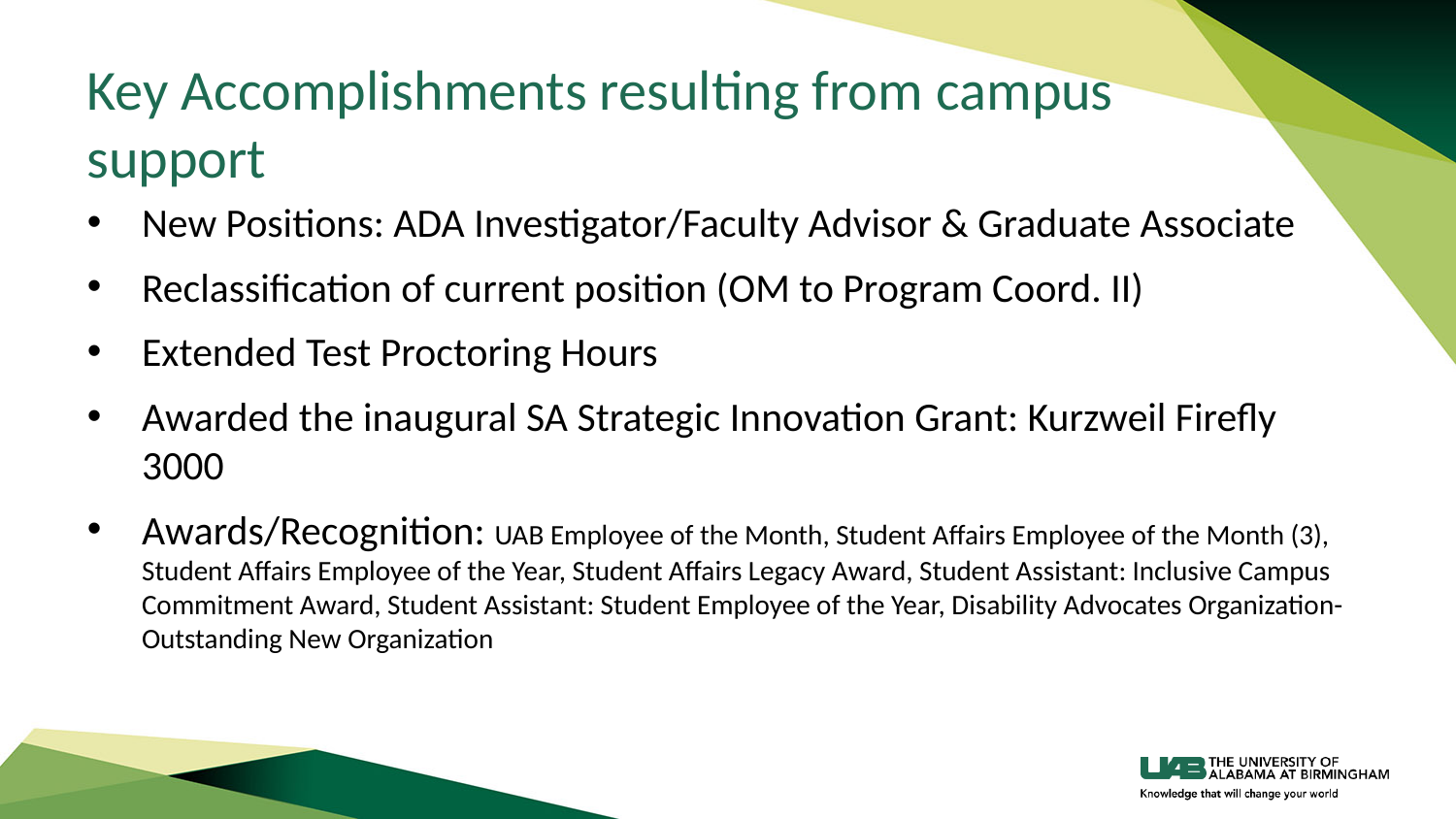

# Key Accomplishments resulting from campus support
New Positions: ADA Investigator/Faculty Advisor & Graduate Associate
Reclassification of current position (OM to Program Coord. II)
Extended Test Proctoring Hours
Awarded the inaugural SA Strategic Innovation Grant: Kurzweil Firefly 3000
Awards/Recognition: UAB Employee of the Month, Student Affairs Employee of the Month (3), Student Affairs Employee of the Year, Student Affairs Legacy Award, Student Assistant: Inclusive Campus Commitment Award, Student Assistant: Student Employee of the Year, Disability Advocates Organization- Outstanding New Organization